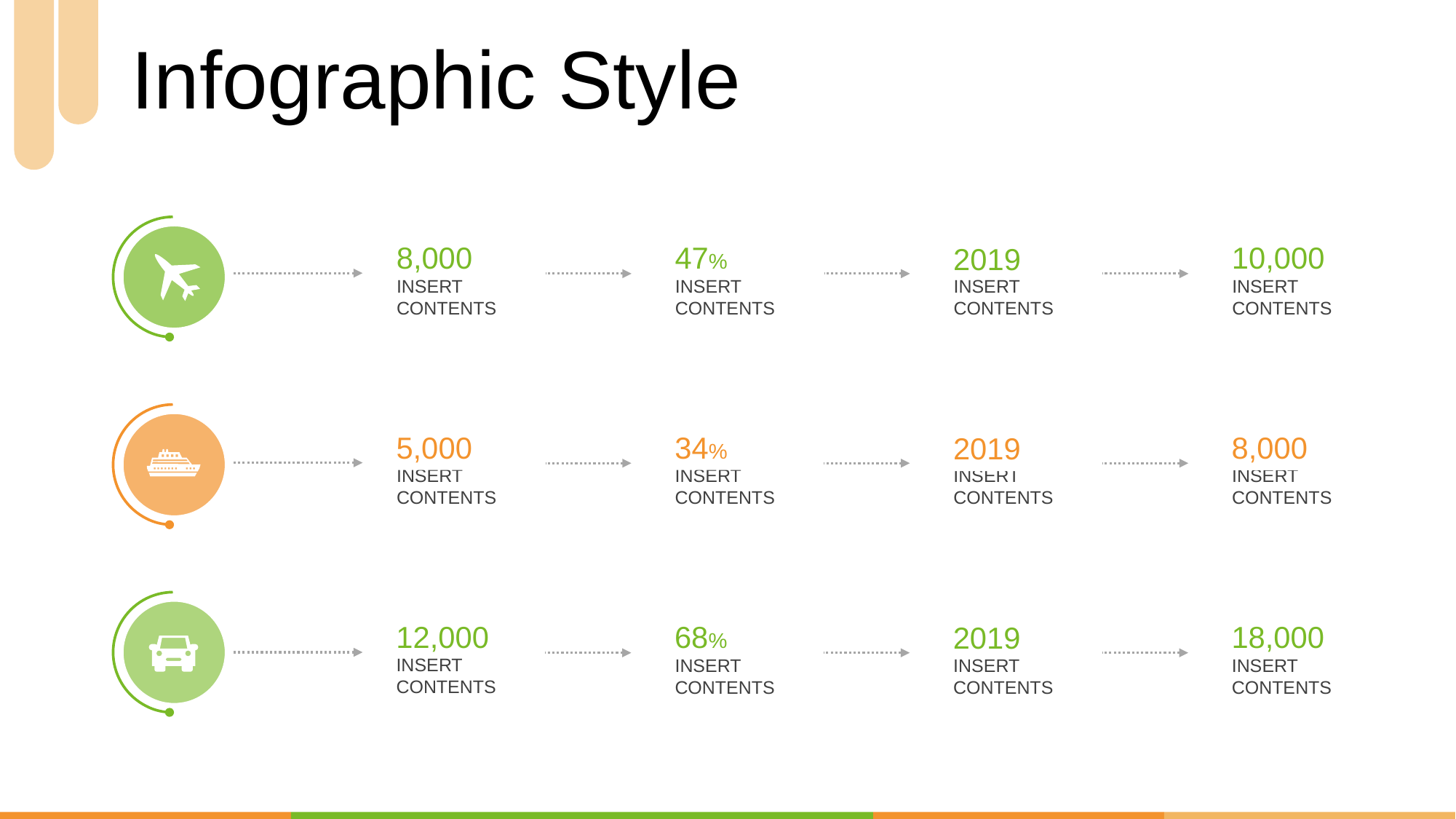

Infographic Style

8,000
INSERT
CONTENTS
47%
INSERT
CONTENTS
10,000
INSERT
CONTENTS
2019
INSERT
CONTENTS

5,000
INSERT
CONTENTS
34%
INSERT
CONTENTS
8,000
INSERT
CONTENTS
2019
INSERT
CONTENTS

12,000
INSERT
CONTENTS
68%
INSERT
CONTENTS
18,000
INSERT
CONTENTS
2019
INSERT
CONTENTS